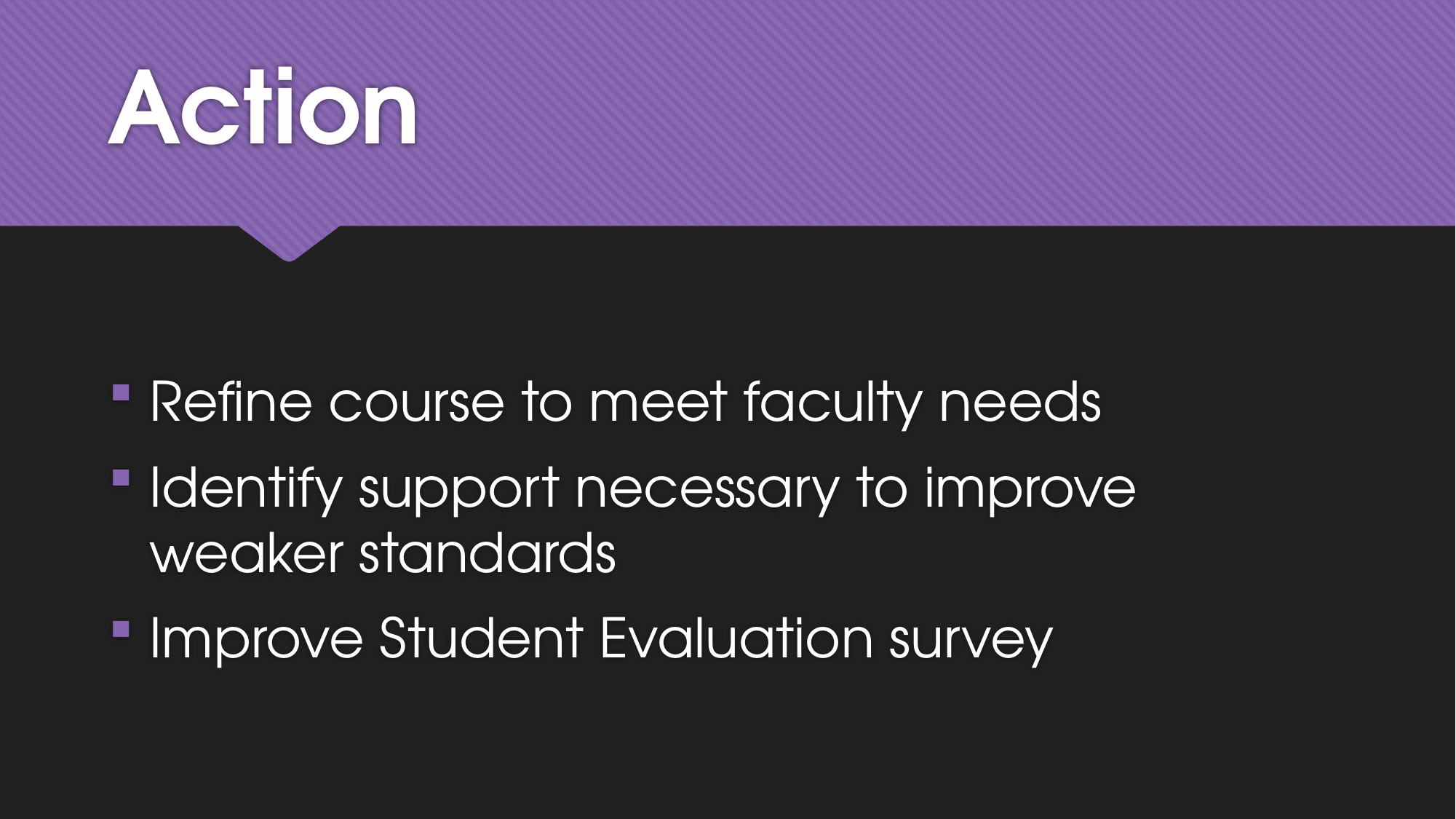

# Action
Refine course to meet faculty needs
Identify support necessary to improve weaker standards
Improve Student Evaluation survey